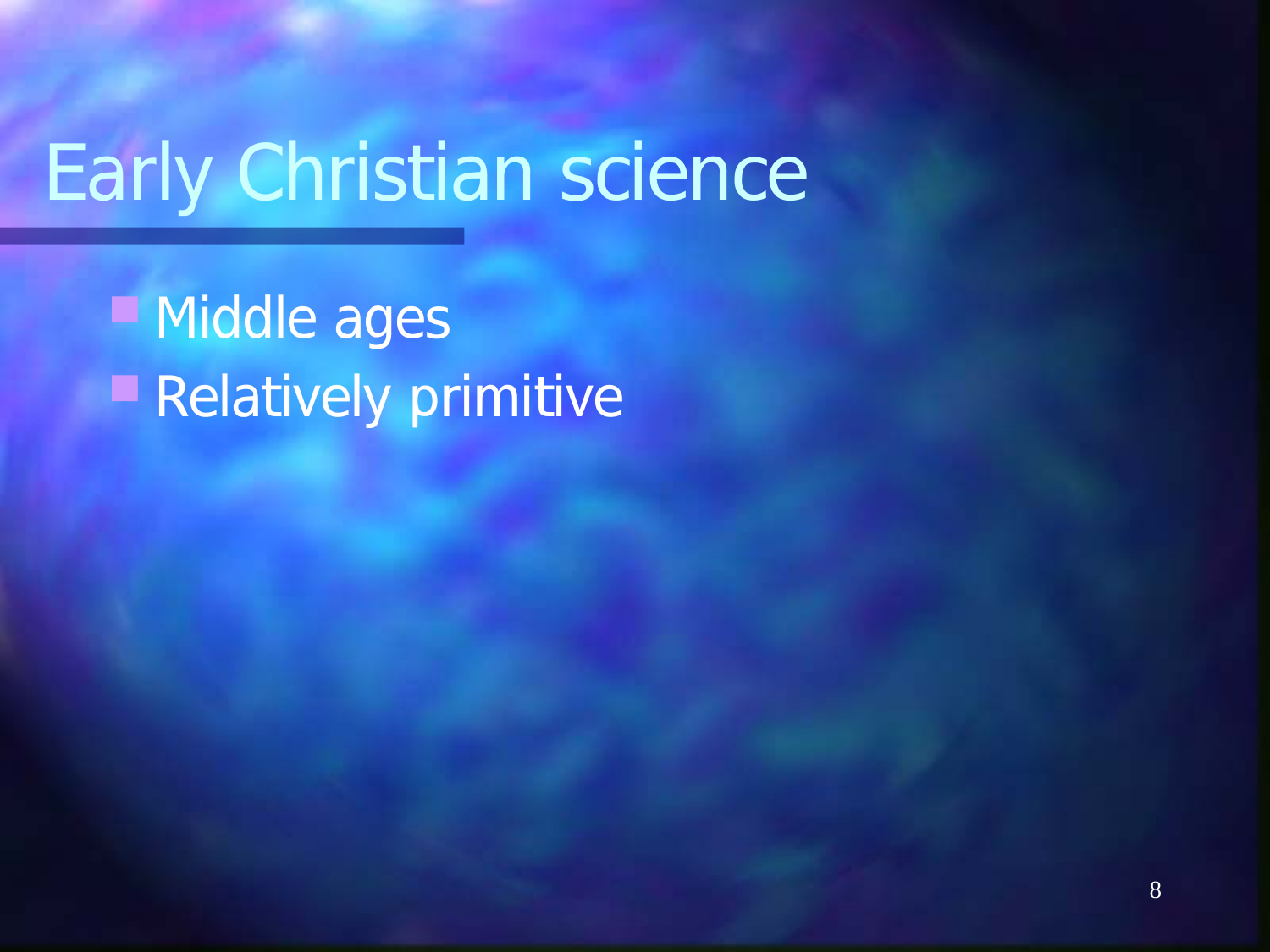

# Early Christian science
Middle ages
Relatively primitive
8